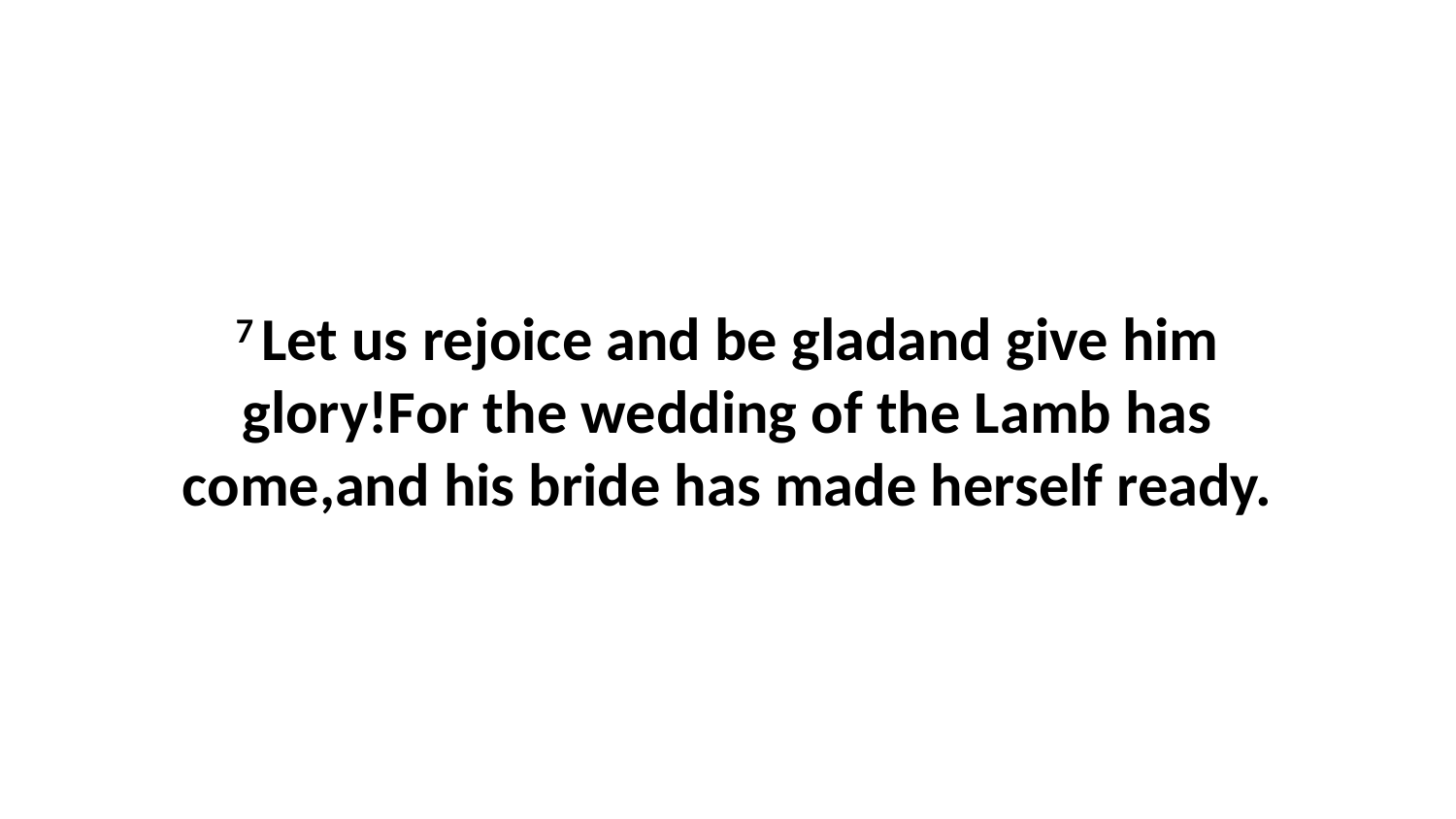

7 Let us rejoice and be gladand give him glory!For the wedding of the Lamb has come,and his bride has made herself ready.